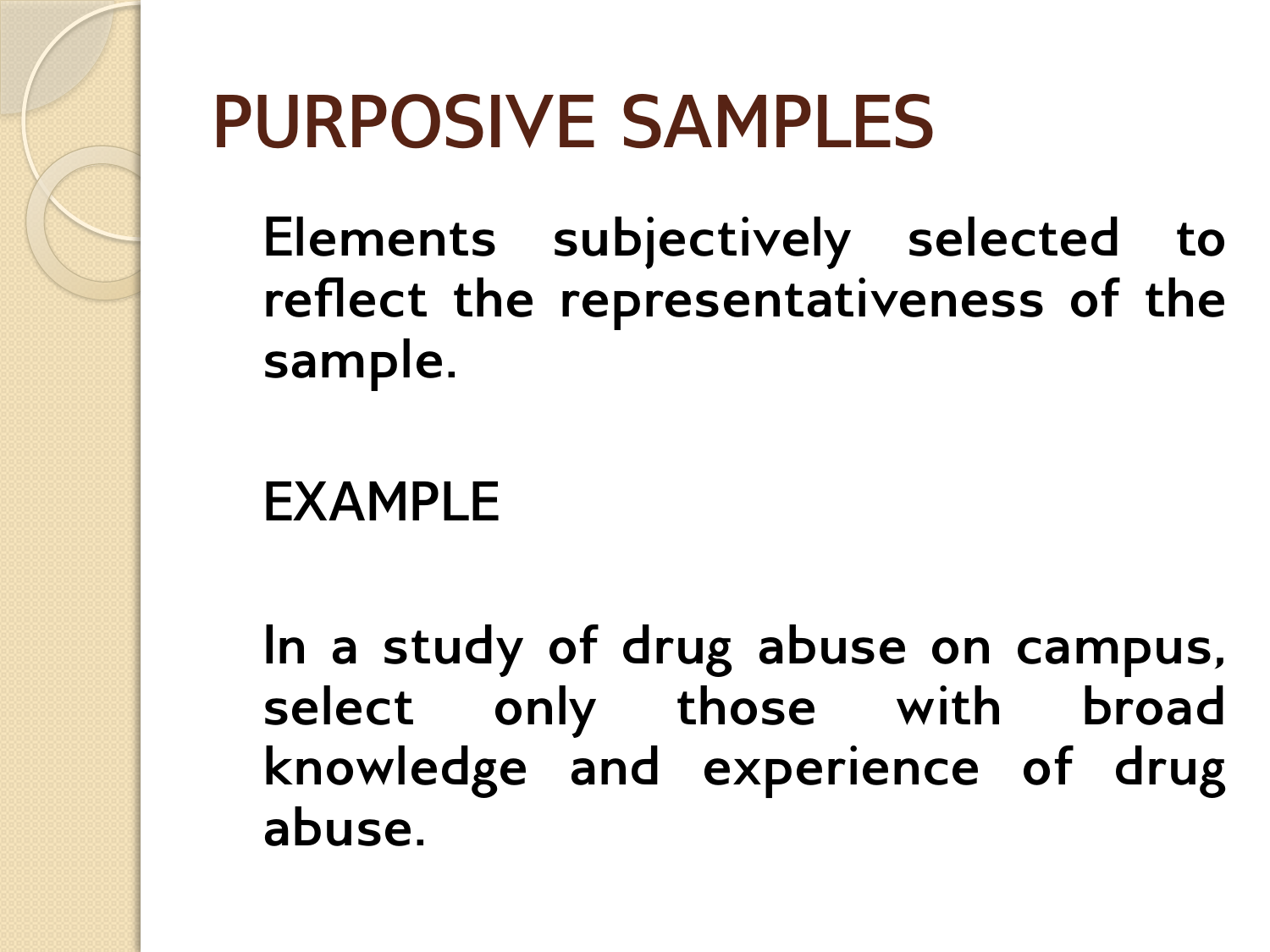

# PURPOSIVE SAMPLES
	Elements subjectively selected to reflect the representativeness of the sample.

	EXAMPLE

	In a study of drug abuse on campus, select only those with broad knowledge and experience of drug abuse.